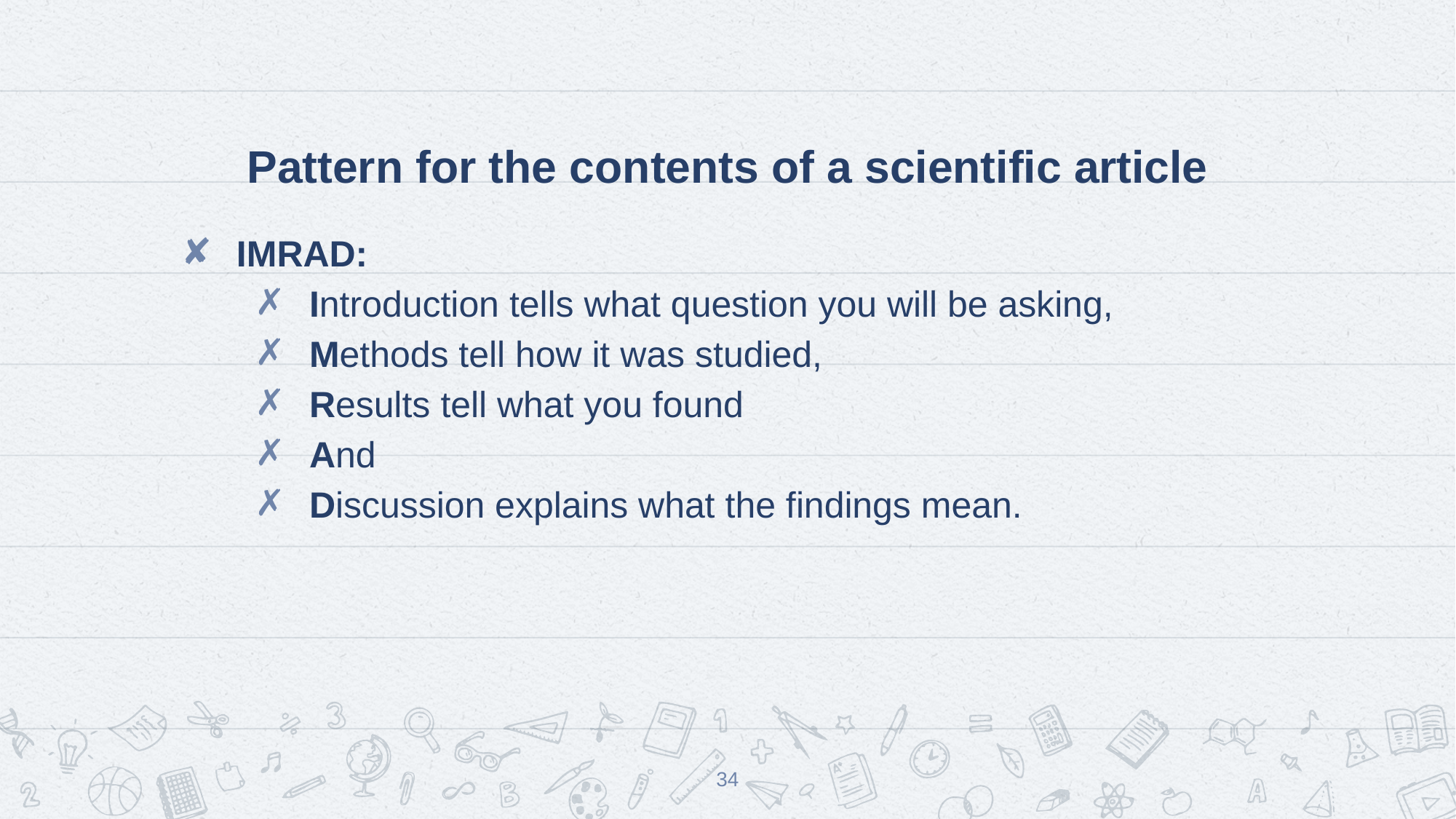

# Pattern for the contents of a scientific article
IMRAD:
Introduction tells what question you will be asking,
Methods tell how it was studied,
Results tell what you found
And
Discussion explains what the findings mean.
34